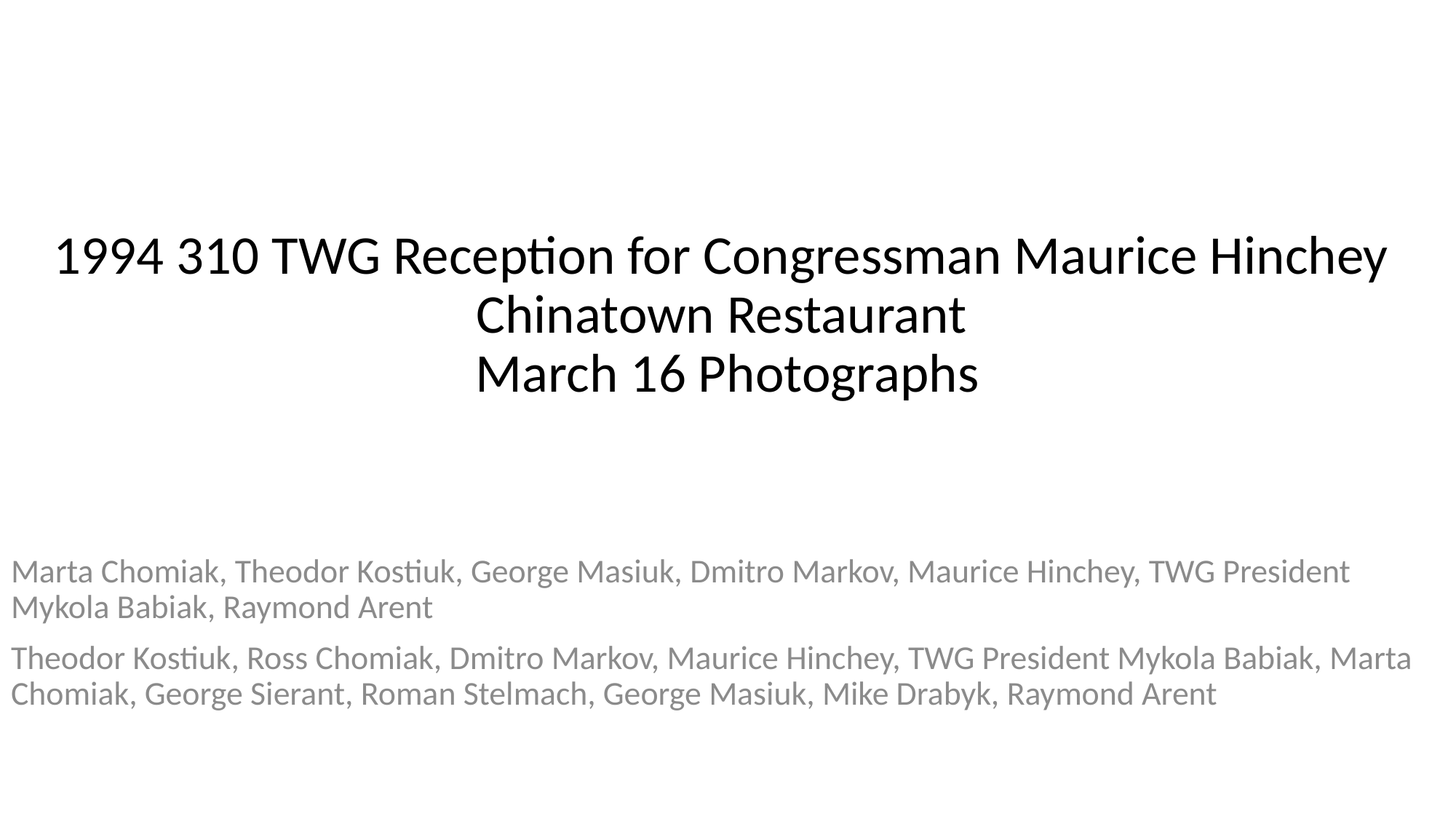

# 1994 310 TWG Reception for Congressman Maurice Hinchey Chinatown Restaurant March 16 Photographs
Marta Chomiak, Theodor Kostiuk, George Masiuk, Dmitro Markov, Maurice Hinchey, TWG President Mykola Babiak, Raymond Arent
Theodor Kostiuk, Ross Chomiak, Dmitro Markov, Maurice Hinchey, TWG President Mykola Babiak, Marta Chomiak, George Sierant, Roman Stelmach, George Masiuk, Mike Drabyk, Raymond Arent